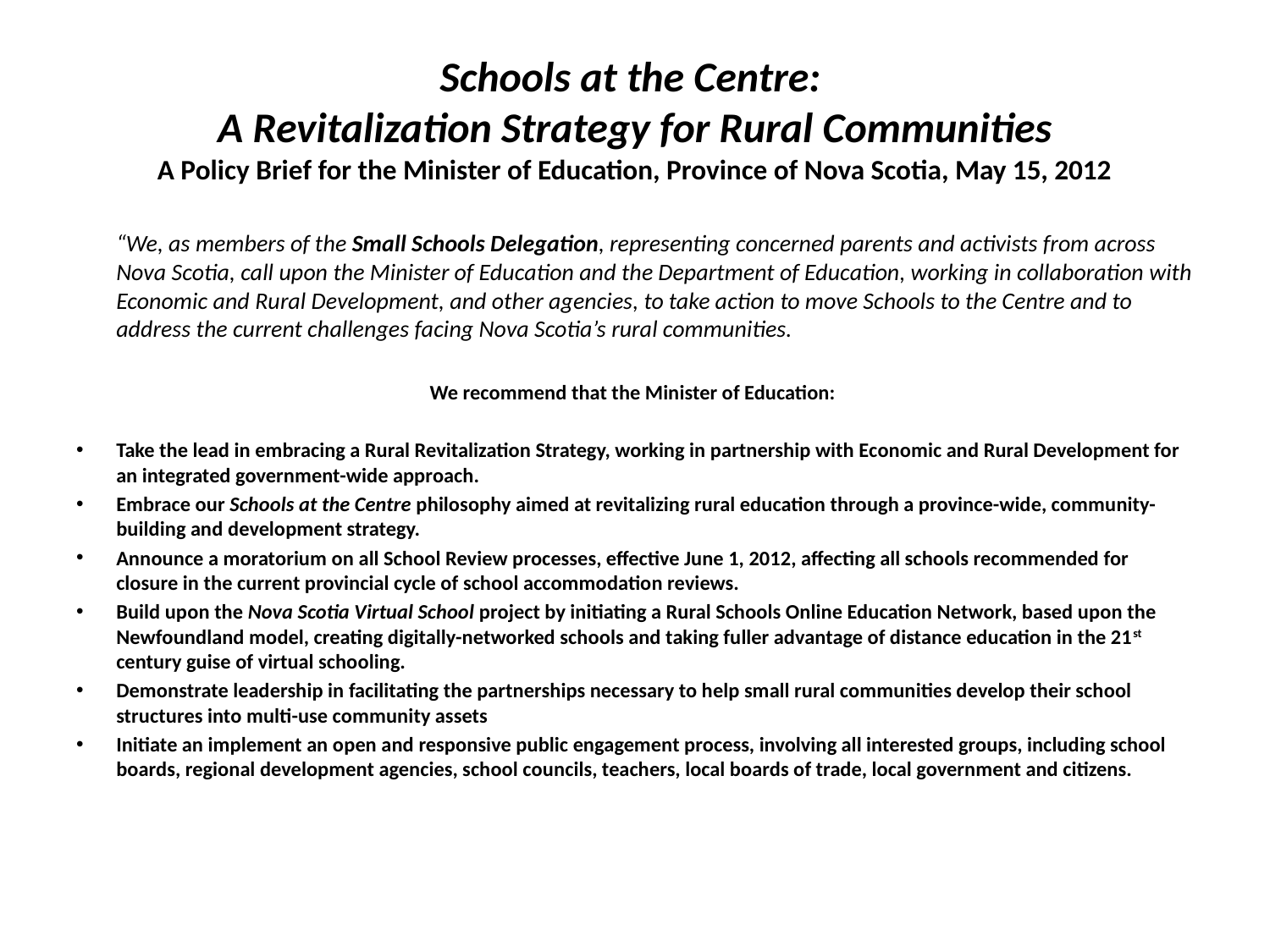

# Schools at the Centre: A Revitalization Strategy for Rural Communities A Policy Brief for the Minister of Education, Province of Nova Scotia, May 15, 2012
	“We, as members of the Small Schools Delegation, representing concerned parents and activists from across Nova Scotia, call upon the Minister of Education and the Department of Education, working in collaboration with Economic and Rural Development, and other agencies, to take action to move Schools to the Centre and to address the current challenges facing Nova Scotia’s rural communities.

We recommend that the Minister of Education:

Take the lead in embracing a Rural Revitalization Strategy, working in partnership with Economic and Rural Development for an integrated government-wide approach.
Embrace our Schools at the Centre philosophy aimed at revitalizing rural education through a province-wide, community-building and development strategy.
Announce a moratorium on all School Review processes, effective June 1, 2012, affecting all schools recommended for closure in the current provincial cycle of school accommodation reviews.
Build upon the Nova Scotia Virtual School project by initiating a Rural Schools Online Education Network, based upon the Newfoundland model, creating digitally-networked schools and taking fuller advantage of distance education in the 21st century guise of virtual schooling.
Demonstrate leadership in facilitating the partnerships necessary to help small rural communities develop their school structures into multi-use community assets
Initiate an implement an open and responsive public engagement process, involving all interested groups, including school boards, regional development agencies, school councils, teachers, local boards of trade, local government and citizens.